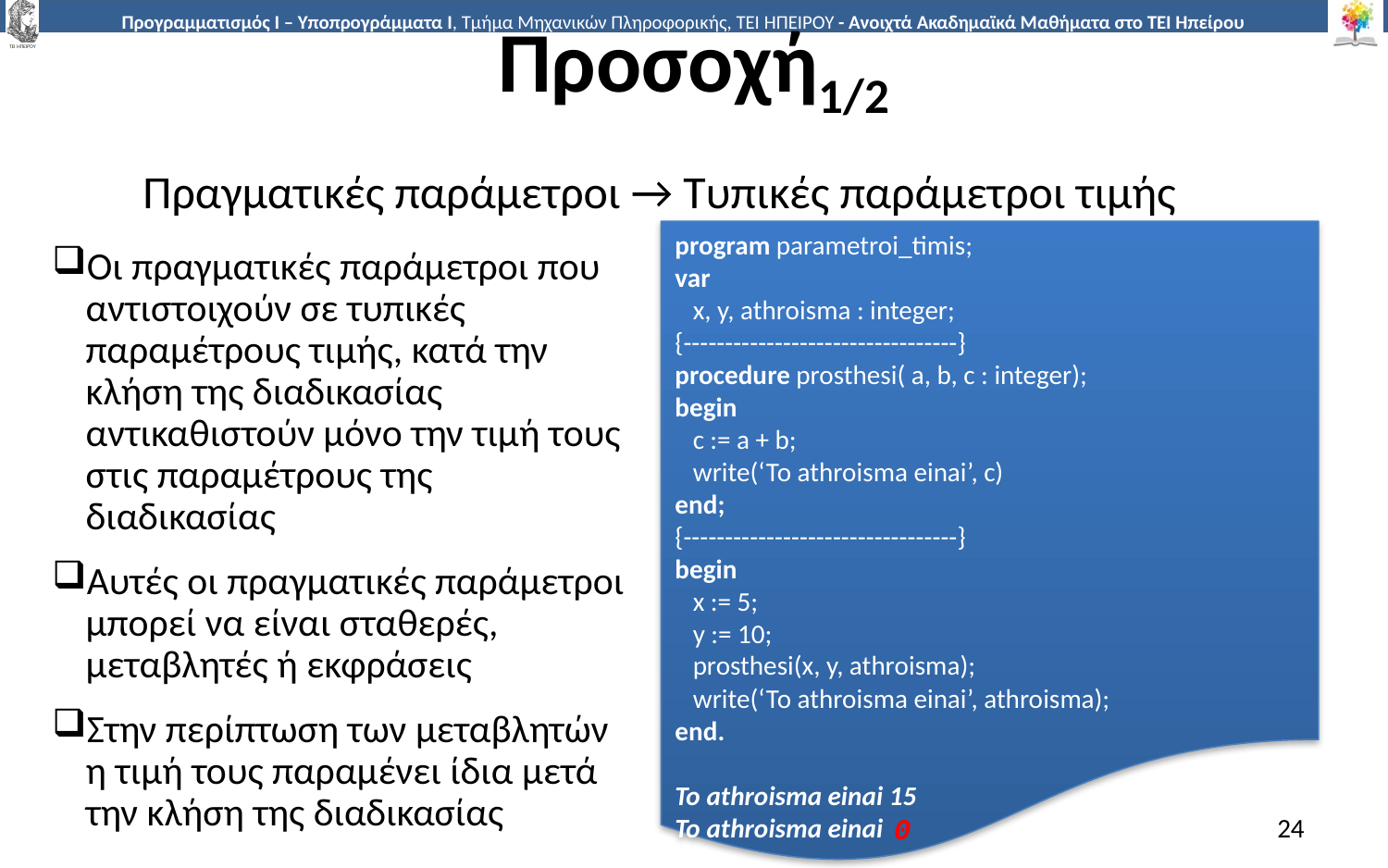

# Προσοχή1/2
Πραγματικές παράμετροι → Τυπικές παράμετροι τιμής
program parametroi_timis;
var
   x, y, athroisma : integer;
{---------------------------------}
procedure prosthesi( a, b, c : integer);
begin
   c := a + b;
   write(‘To athroisma einai’, c)
end;
{---------------------------------}
begin
   x := 5;
   y := 10;
   prosthesi(x, y, athroisma);
   write(‘To athroisma einai’, athroisma);
end.

To athroisma einai 15
To athroisma einai
Οι πραγματικές παράμετροι που αντιστοιχούν σε τυπικές παραμέτρους τιμής, κατά την κλήση της διαδικασίας αντικαθιστούν μόνο την τιμή τους στις παραμέτρους της διαδικασίας
Αυτές οι πραγματικές παράμετροι μπορεί να είναι σταθερές, μεταβλητές ή εκφράσεις
Στην περίπτωση των μεταβλητών η τιμή τους παραμένει ίδια μετά την κλήση της διαδικασίας
24
0